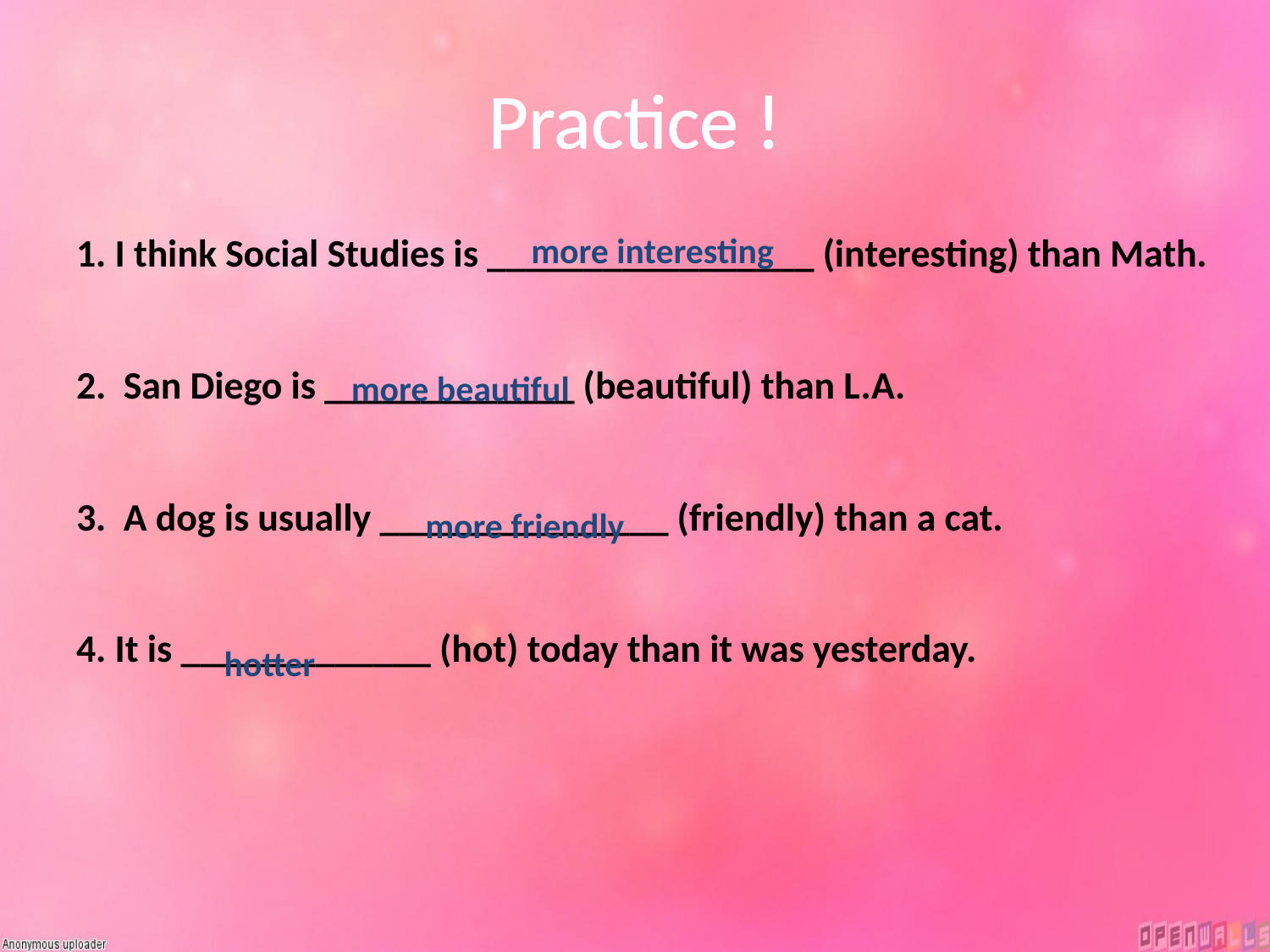

# Practice !
1. I think Social Studies is _________________ (interesting) than Math.

2.  San Diego is _____________ (beautiful) than L.A.

3.  A dog is usually _______________ (friendly) than a cat.

4. It is _____________ (hot) today than it was yesterday.

more interesting
more beautiful
more friendly
hotter